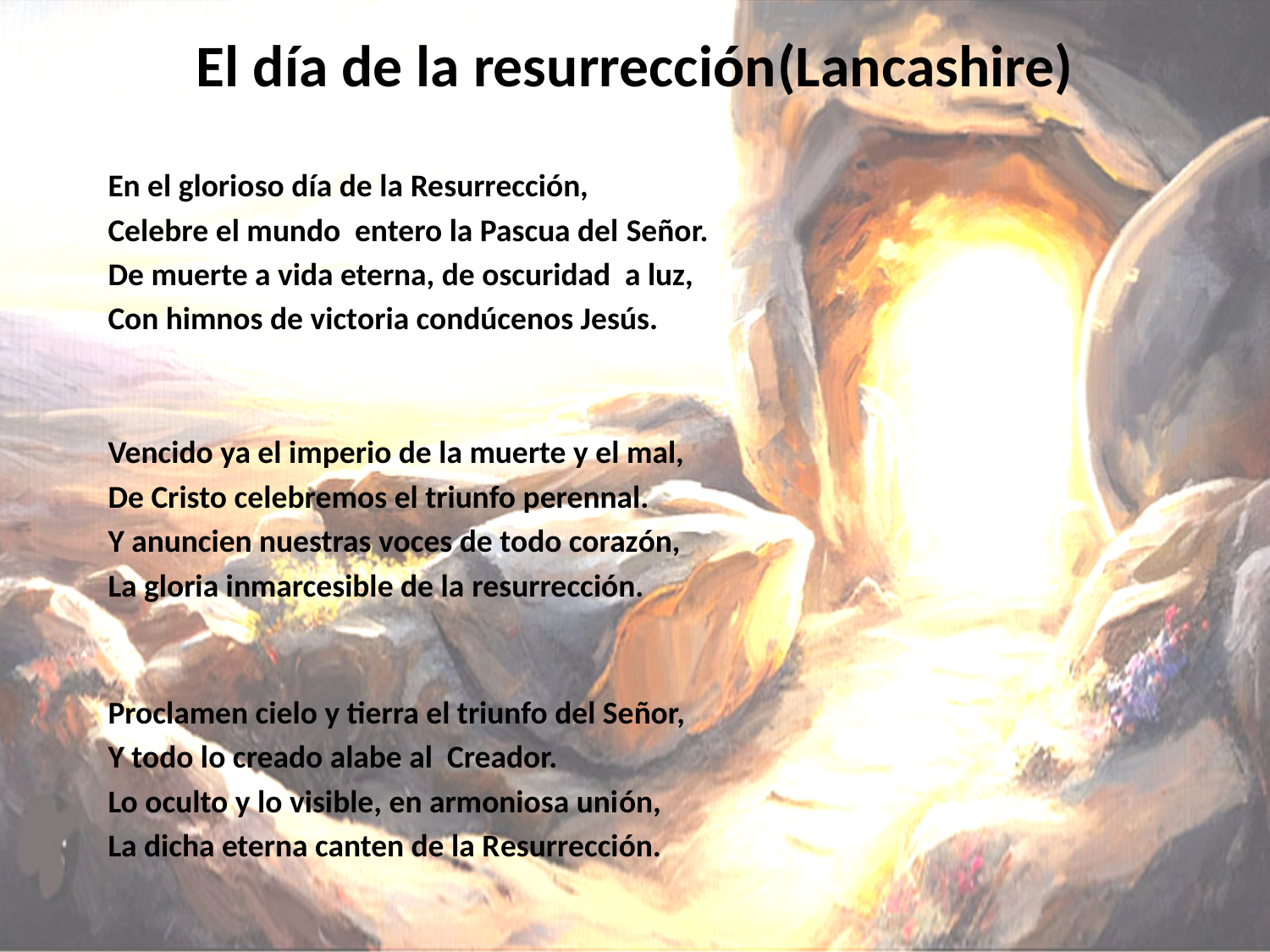

# El día de la resurrección(Lancashire)
En el glorioso día de la Resurrección,
Celebre el mundo  entero la Pascua del Señor.
De muerte a vida eterna, de oscuridad  a luz,
Con himnos de victoria condúcenos Jesús.

Vencido ya el imperio de la muerte y el mal,
De Cristo celebremos el triunfo perennal.
Y anuncien nuestras voces de todo corazón,
La gloria inmarcesible de la resurrección.

Proclamen cielo y tierra el triunfo del Señor,
Y todo lo creado alabe al  Creador.
Lo oculto y lo visible, en armoniosa unión,
La dicha eterna canten de la Resurrección.